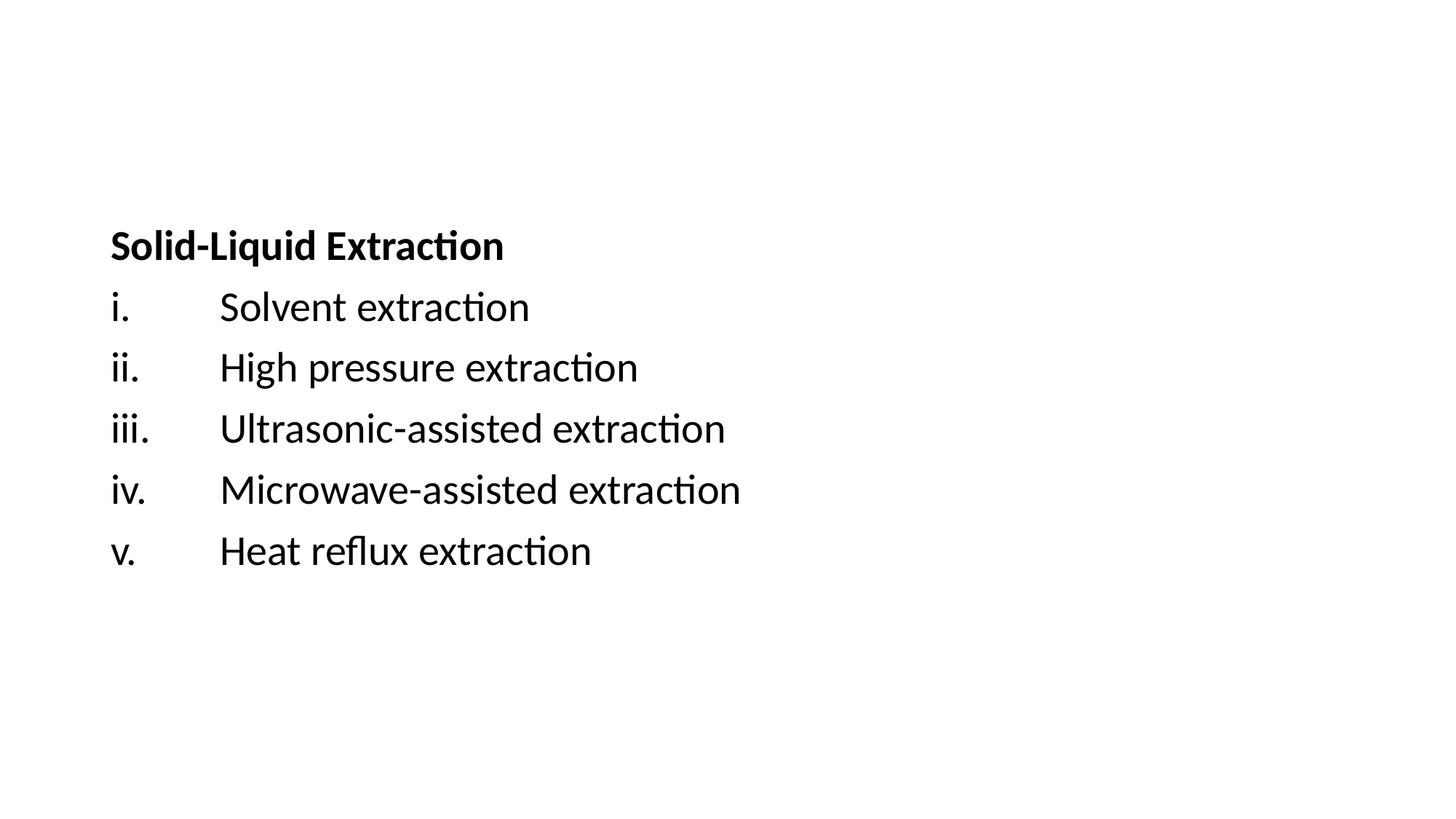

#
Solid-Liquid Extraction
i.	Solvent extraction
ii.	High pressure extraction
iii.	Ultrasonic-assisted extraction
iv.	Microwave-assisted extraction
v.	Heat reflux extraction